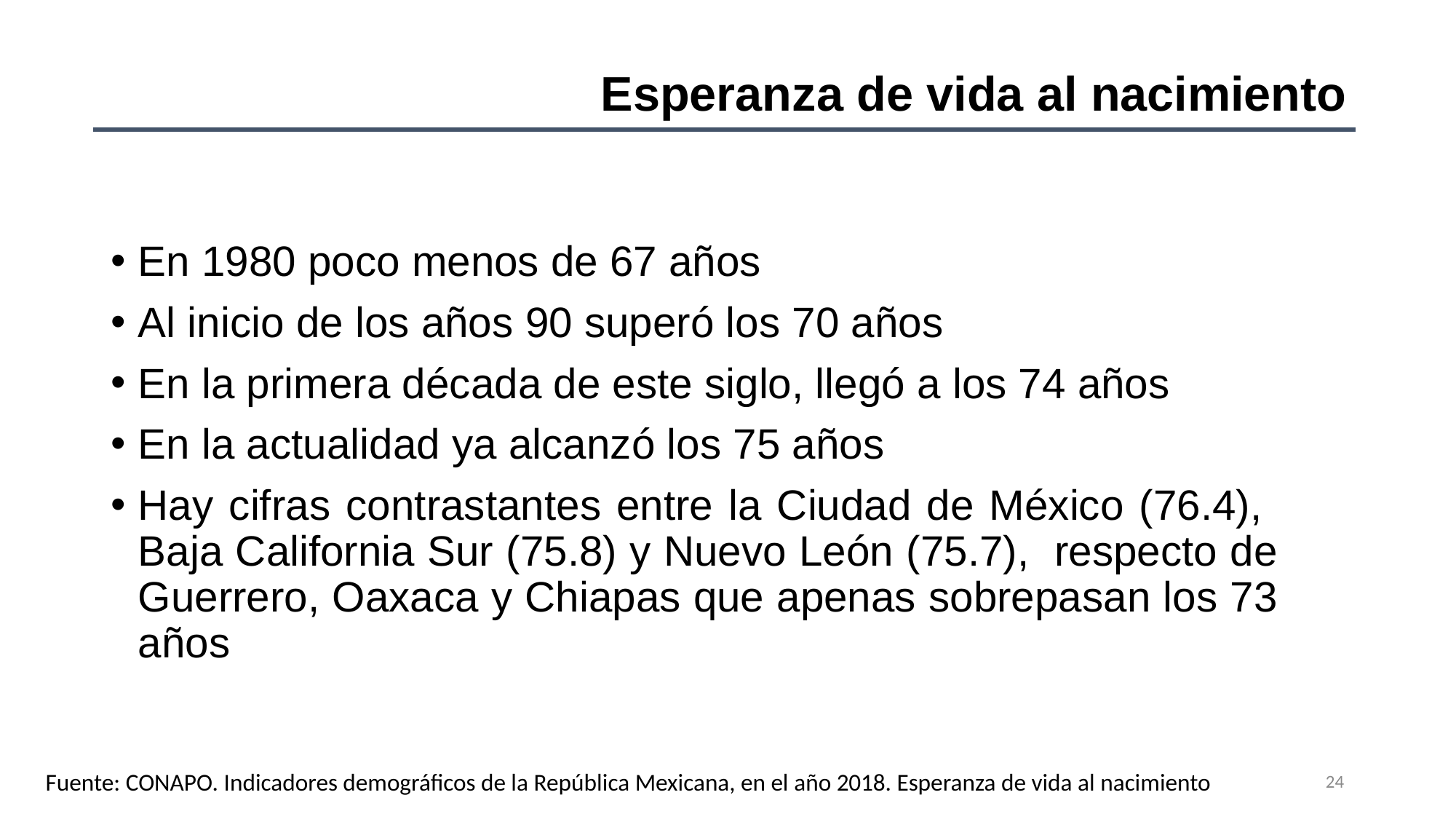

Esperanza de vida al nacimiento
En 1980 poco menos de 67 años
Al inicio de los años 90 superó los 70 años
En la primera década de este siglo, llegó a los 74 años
En la actualidad ya alcanzó los 75 años
Hay cifras contrastantes entre la Ciudad de México (76.4),  Baja California Sur (75.8) y Nuevo León (75.7),  respecto de Guerrero, Oaxaca y Chiapas que apenas sobrepasan los 73 años
24
Fuente: CONAPO. Indicadores demográficos de la República Mexicana, en el año 2018. Esperanza de vida al nacimiento